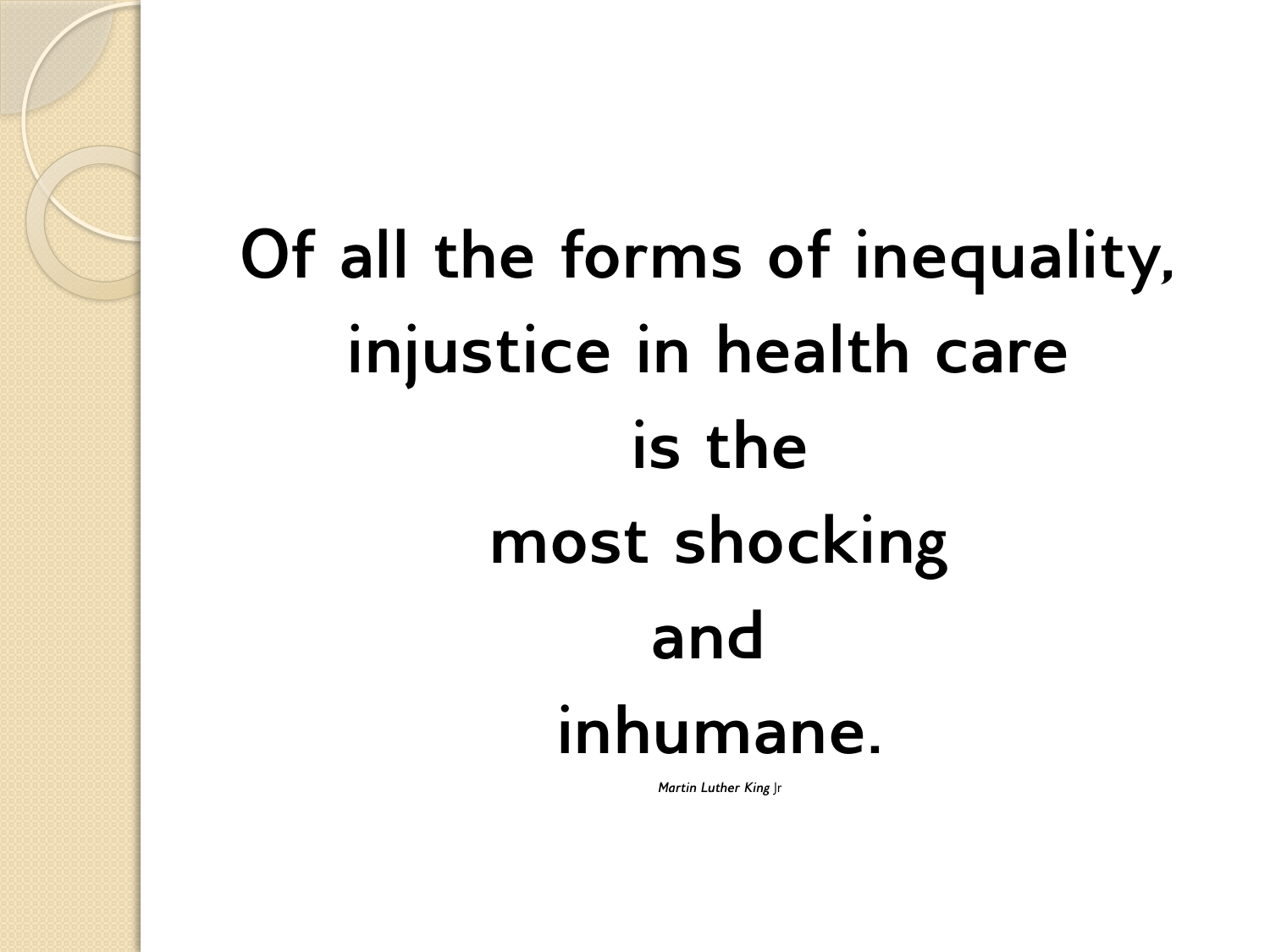

#
Of all the forms of inequality,
injustice in health care
is the
 most shocking
and
inhumane.
Martin Luther King Jr